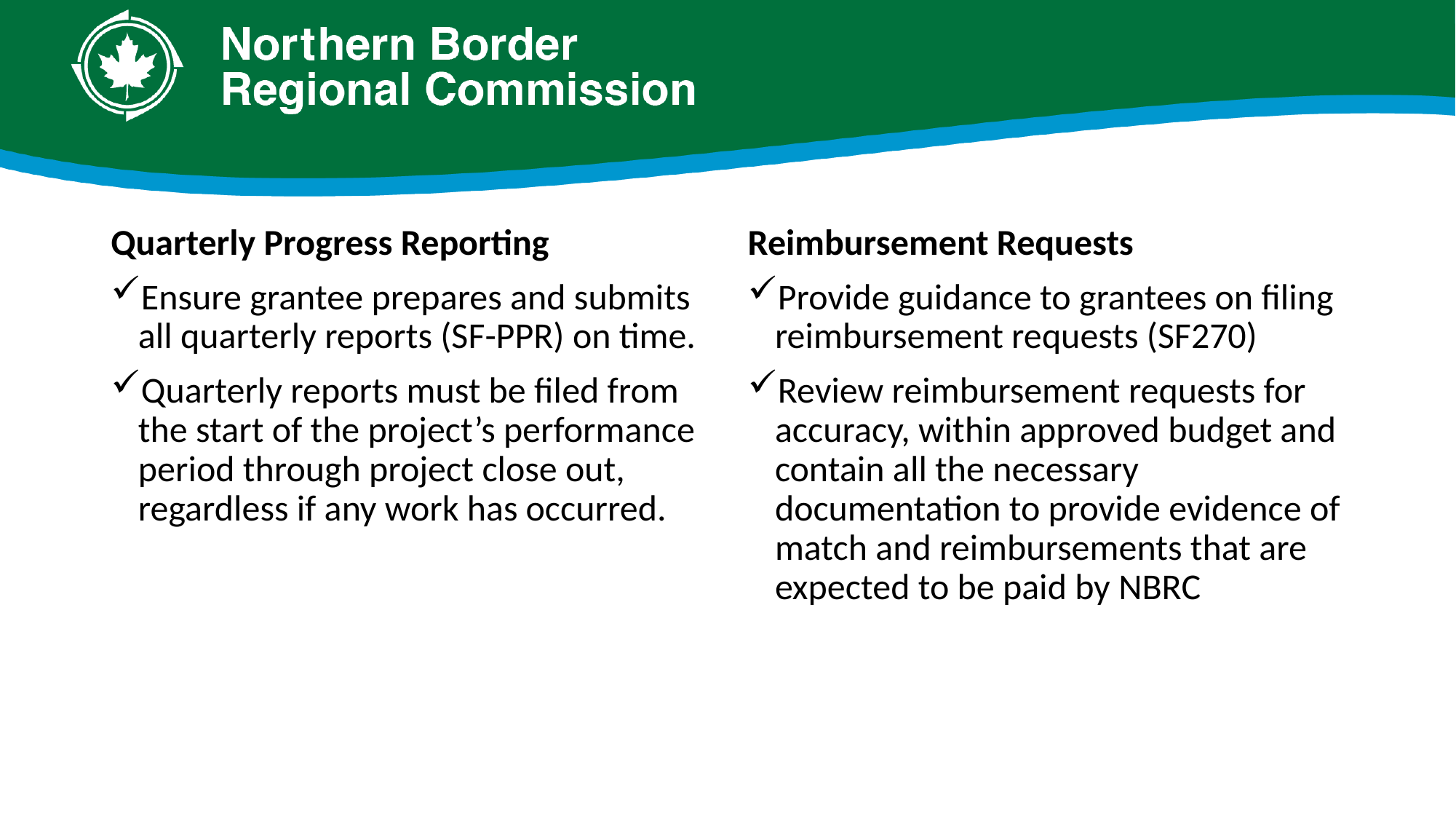

Quarterly Progress Reporting
Ensure grantee prepares and submits all quarterly reports (SF-PPR) on time.
Quarterly reports must be filed from the start of the project’s performance period through project close out, regardless if any work has occurred.
Reimbursement Requests
Provide guidance to grantees on filing reimbursement requests (SF270)
Review reimbursement requests for accuracy, within approved budget and contain all the necessary documentation to provide evidence of match and reimbursements that are expected to be paid by NBRC